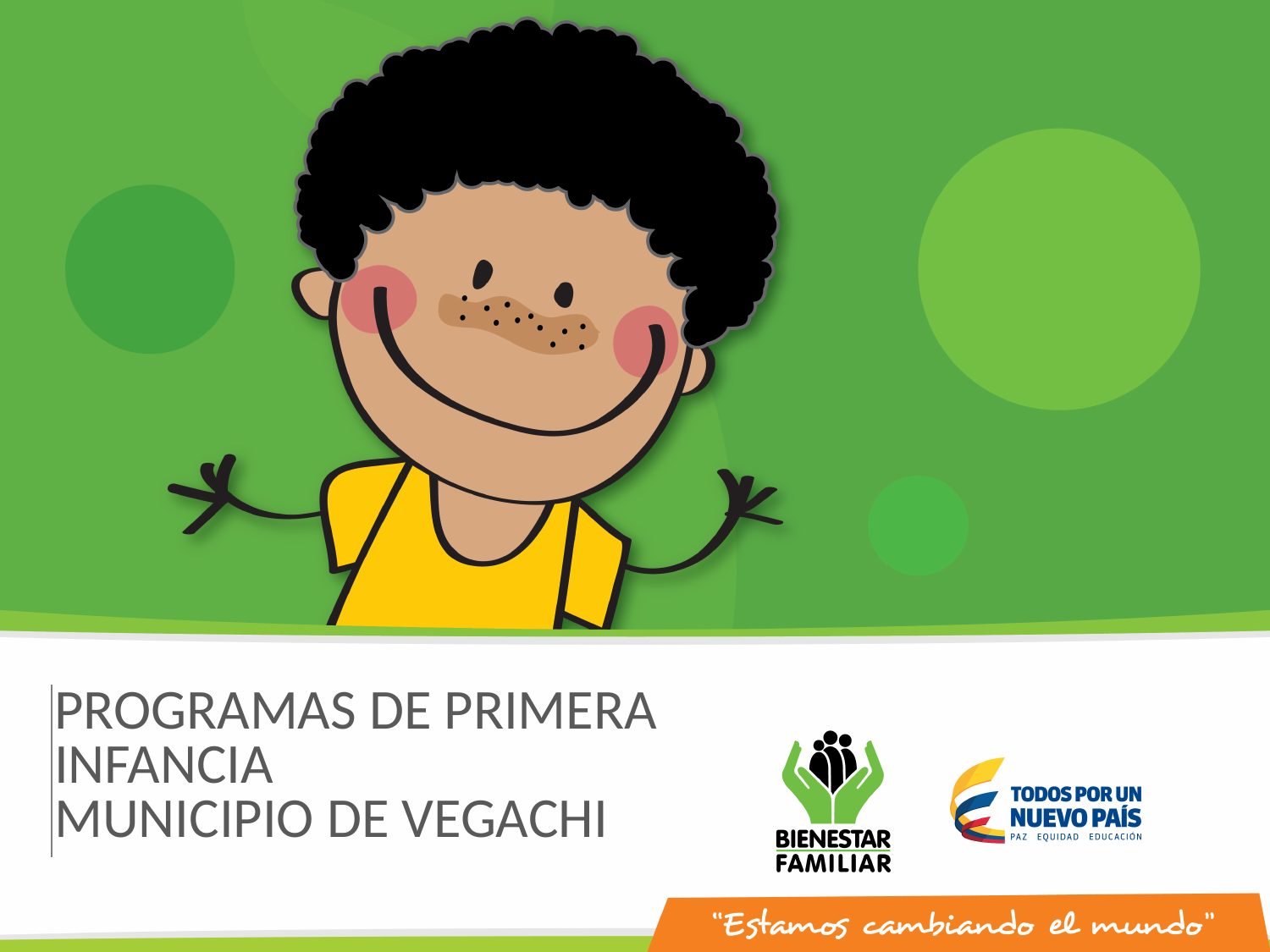

PROGRAMAS DE PRIMERA INFANCIA
MUNICIPIO DE VEGACHI